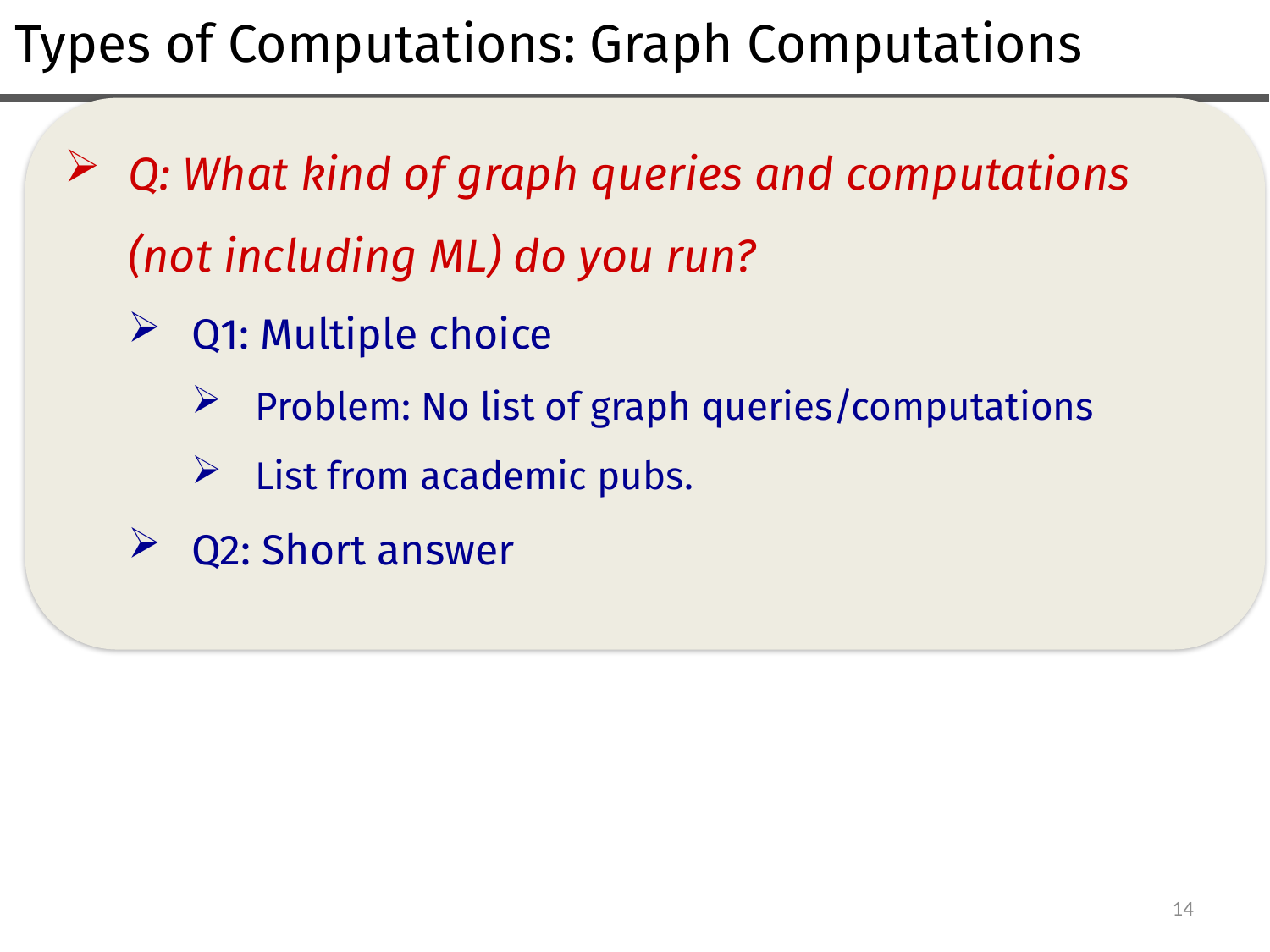

Types of Computations: Graph Computations
Q: What kind of graph queries and computations (not including ML) do you run?
Q1: Multiple choice
Problem: No list of graph queries/computations
List from academic pubs.
Q2: Short answer
14